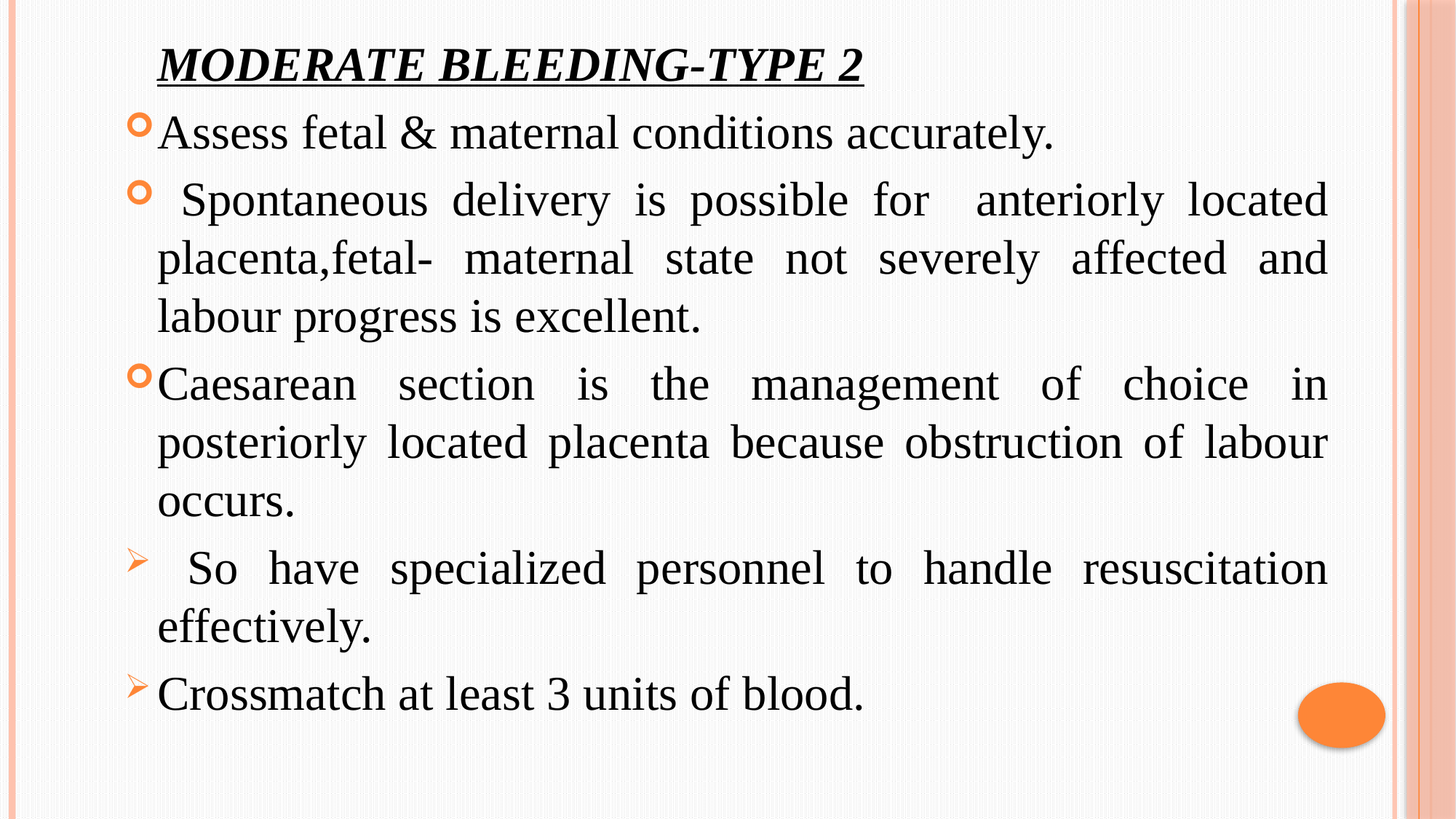

MODERATE BLEEDING-TYPE 2
Assess fetal & maternal conditions accurately.
 Spontaneous delivery is possible for  anteriorly located placenta,fetal- maternal state not severely affected and labour progress is excellent.
Caesarean section is the management of choice in posteriorly located placenta because obstruction of labour occurs.
 So have specialized personnel to handle resuscitation effectively.
Crossmatch at least 3 units of blood.